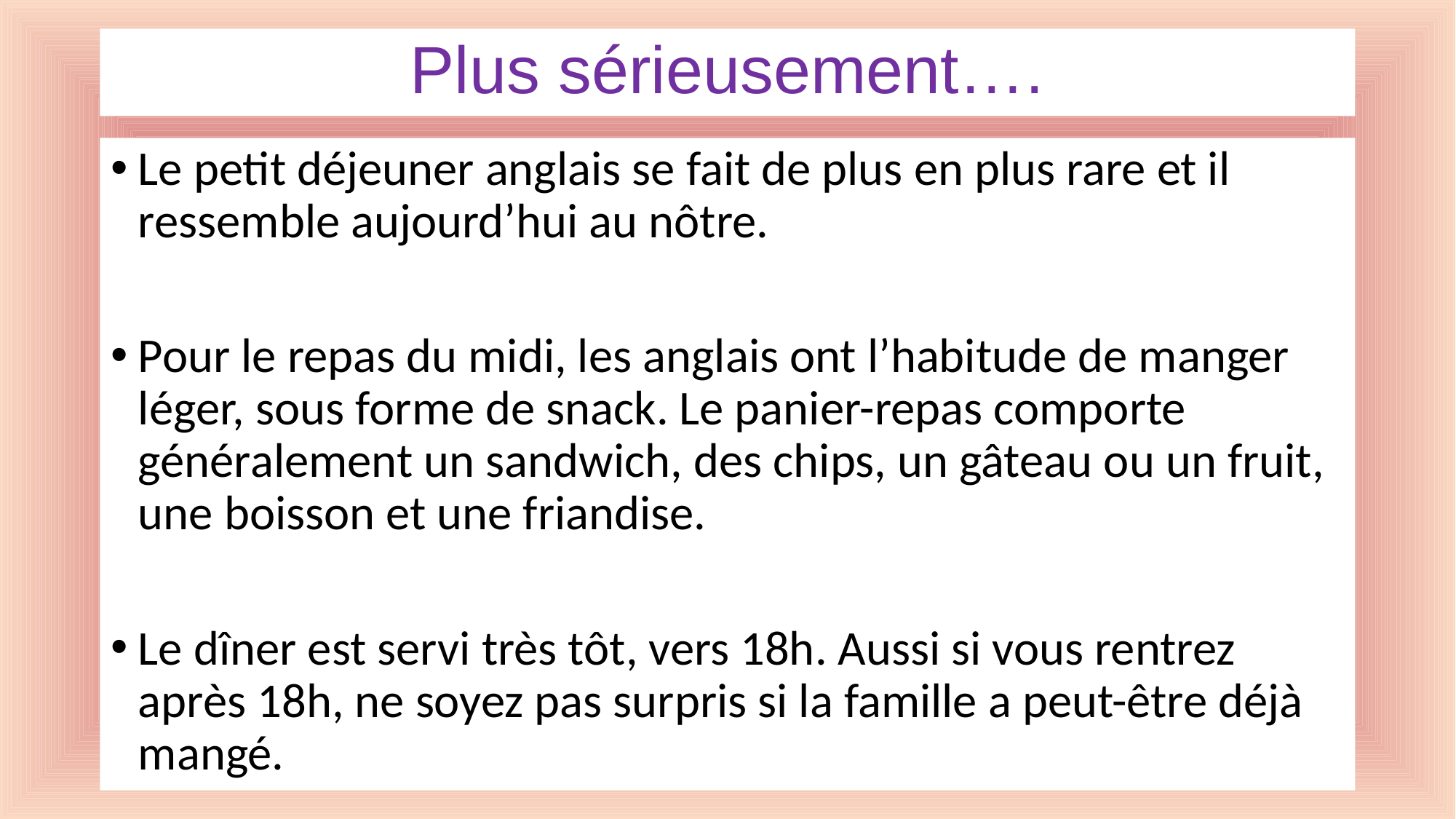

# Plus sérieusement….
Le petit déjeuner anglais se fait de plus en plus rare et il ressemble aujourd’hui au nôtre.

Pour le repas du midi, les anglais ont l’habitude de manger léger, sous forme de snack. Le panier-repas comporte généralement un sandwich, des chips, un gâteau ou un fruit, une boisson et une friandise.

Le dîner est servi très tôt, vers 18h. Aussi si vous rentrez après 18h, ne soyez pas surpris si la famille a peut-être déjà mangé.